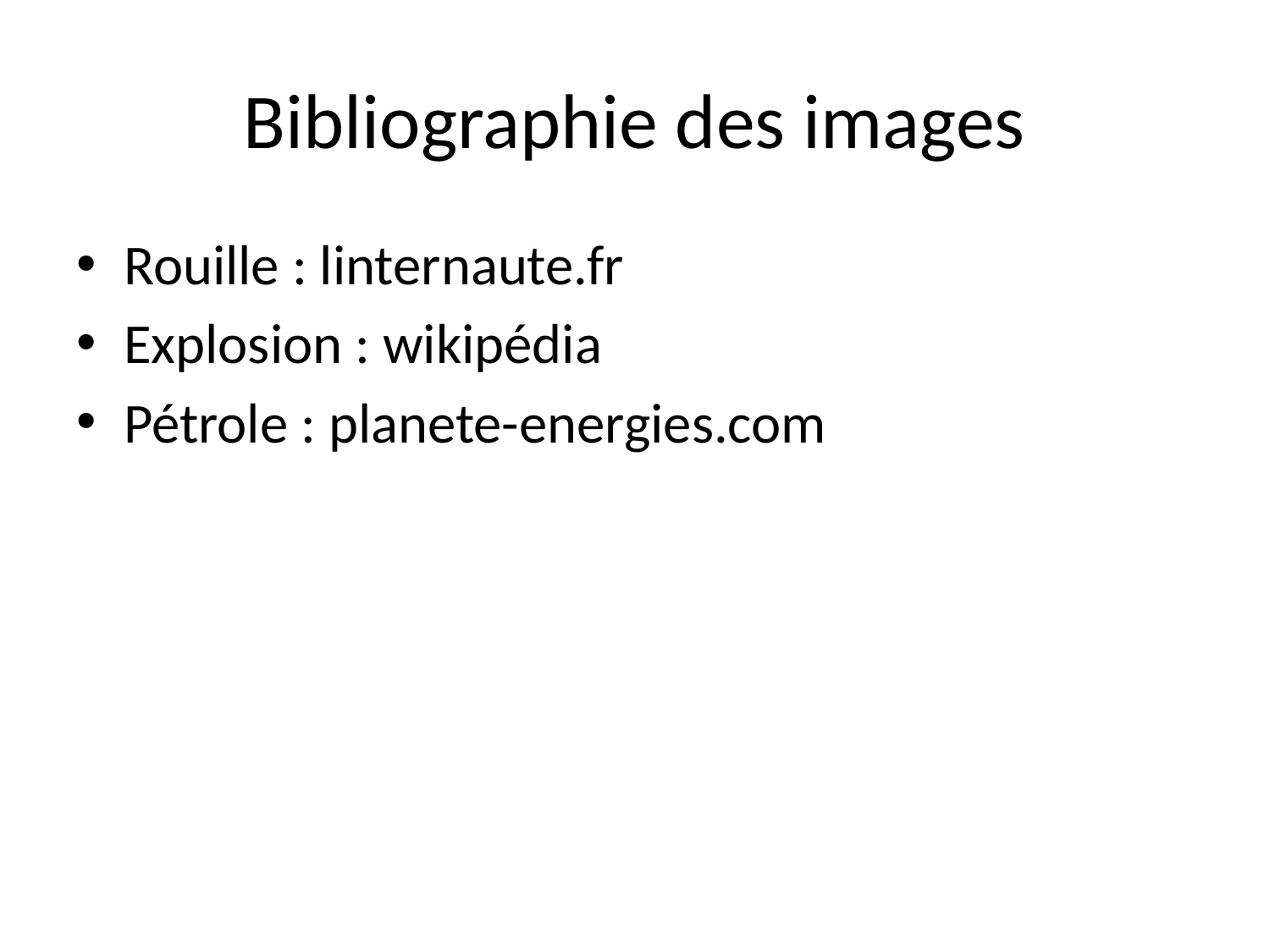

# Bibliographie des images
Rouille : linternaute.fr
Explosion : wikipédia
Pétrole : planete-energies.com